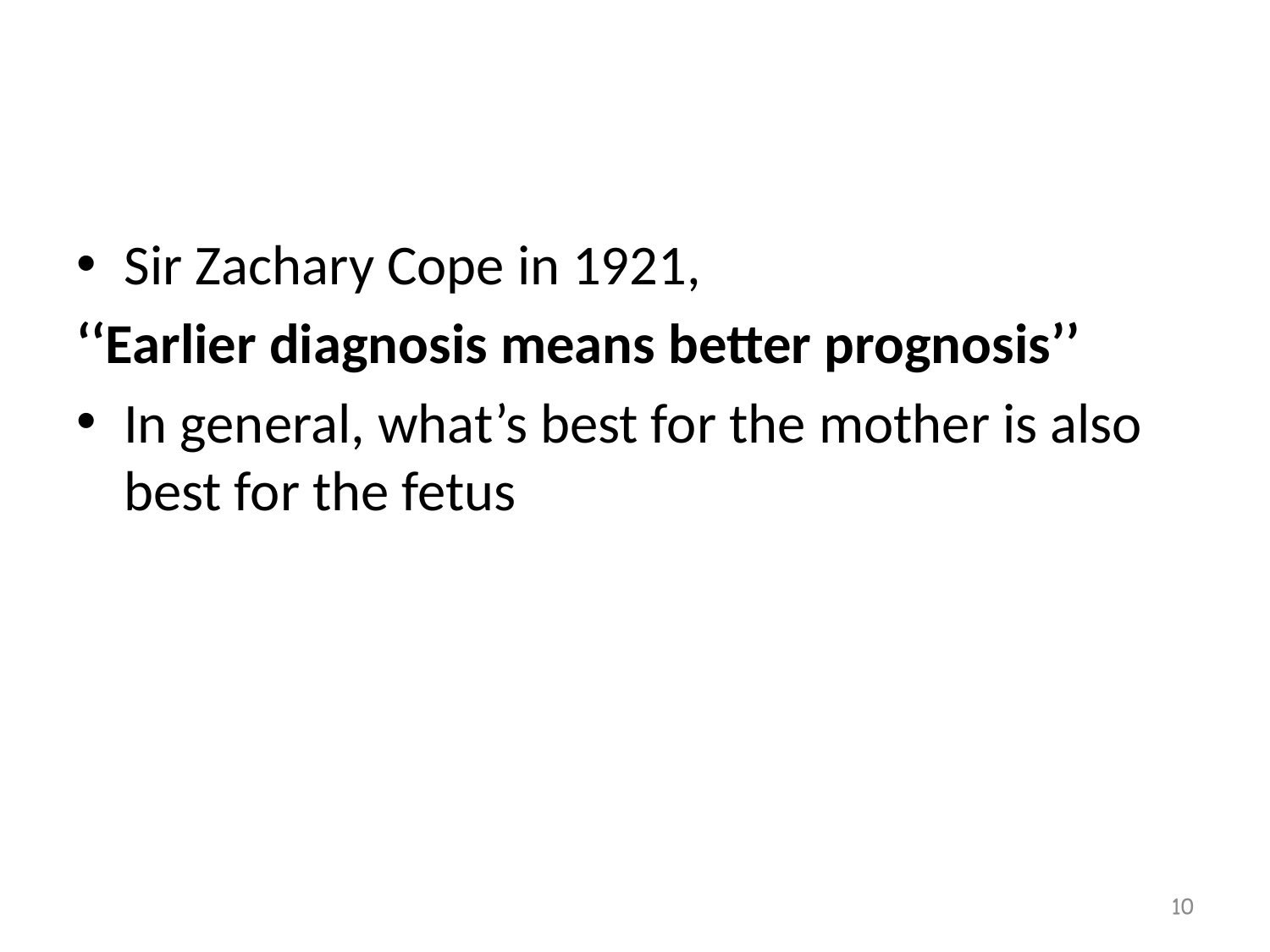

#
Sir Zachary Cope in 1921,
‘‘Earlier diagnosis means better prognosis’’
In general, what’s best for the mother is also best for the fetus
10